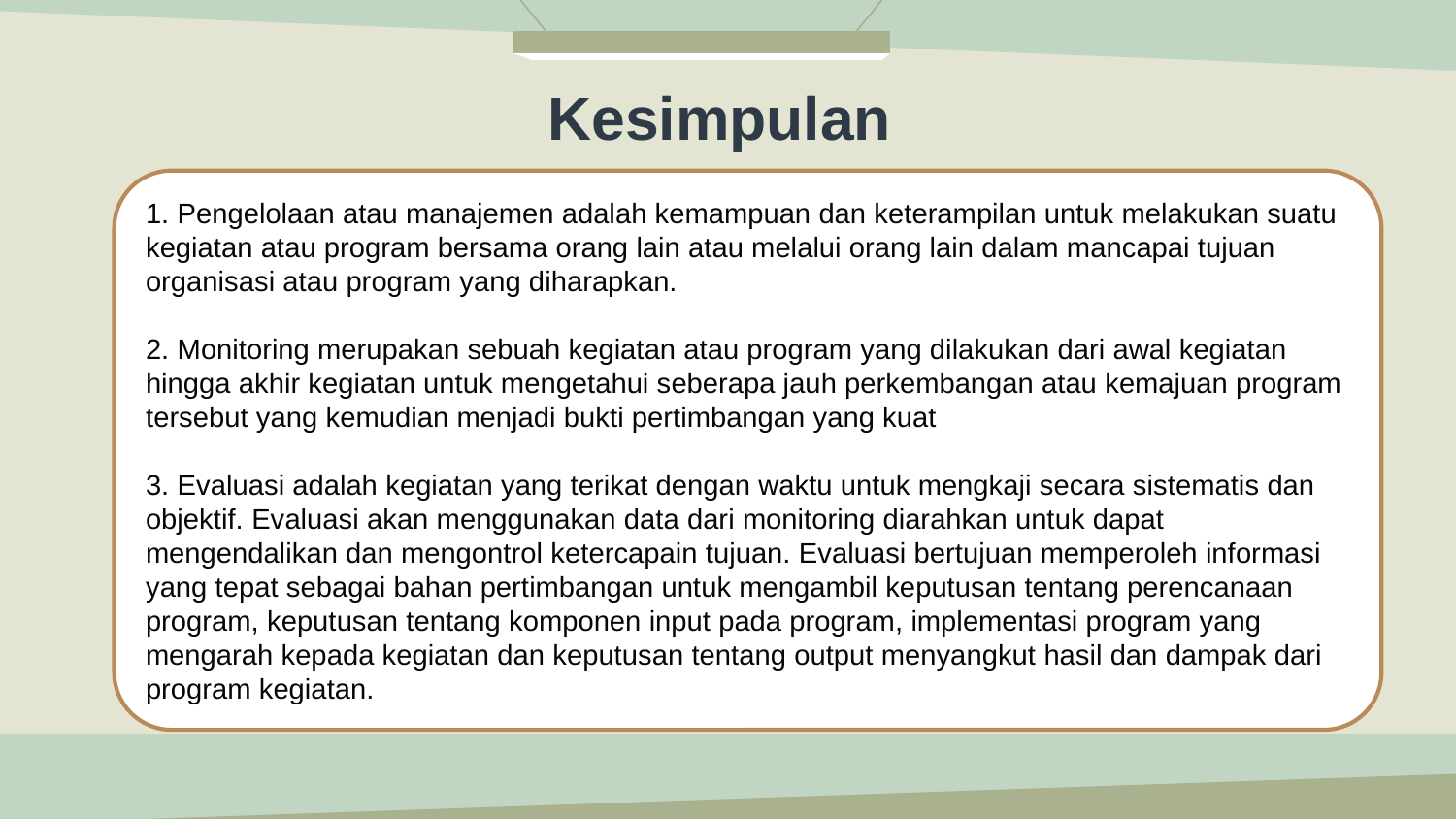

# Kesimpulan

1. Pengelolaan atau manajemen adalah kemampuan dan keterampilan untuk melakukan suatu kegiatan atau program bersama orang lain atau melalui orang lain dalam mancapai tujuan organisasi atau program yang diharapkan.

2. Monitoring merupakan sebuah kegiatan atau program yang dilakukan dari awal kegiatan hingga akhir kegiatan untuk mengetahui seberapa jauh perkembangan atau kemajuan program tersebut yang kemudian menjadi bukti pertimbangan yang kuat

3. Evaluasi adalah kegiatan yang terikat dengan waktu untuk mengkaji secara sistematis dan objektif. Evaluasi akan menggunakan data dari monitoring diarahkan untuk dapat mengendalikan dan mengontrol ketercapain tujuan. Evaluasi bertujuan memperoleh informasi yang tepat sebagai bahan pertimbangan untuk mengambil keputusan tentang perencanaan program, keputusan tentang komponen input pada program, implementasi program yang mengarah kepada kegiatan dan keputusan tentang output menyangkut hasil dan dampak dari program kegiatan.